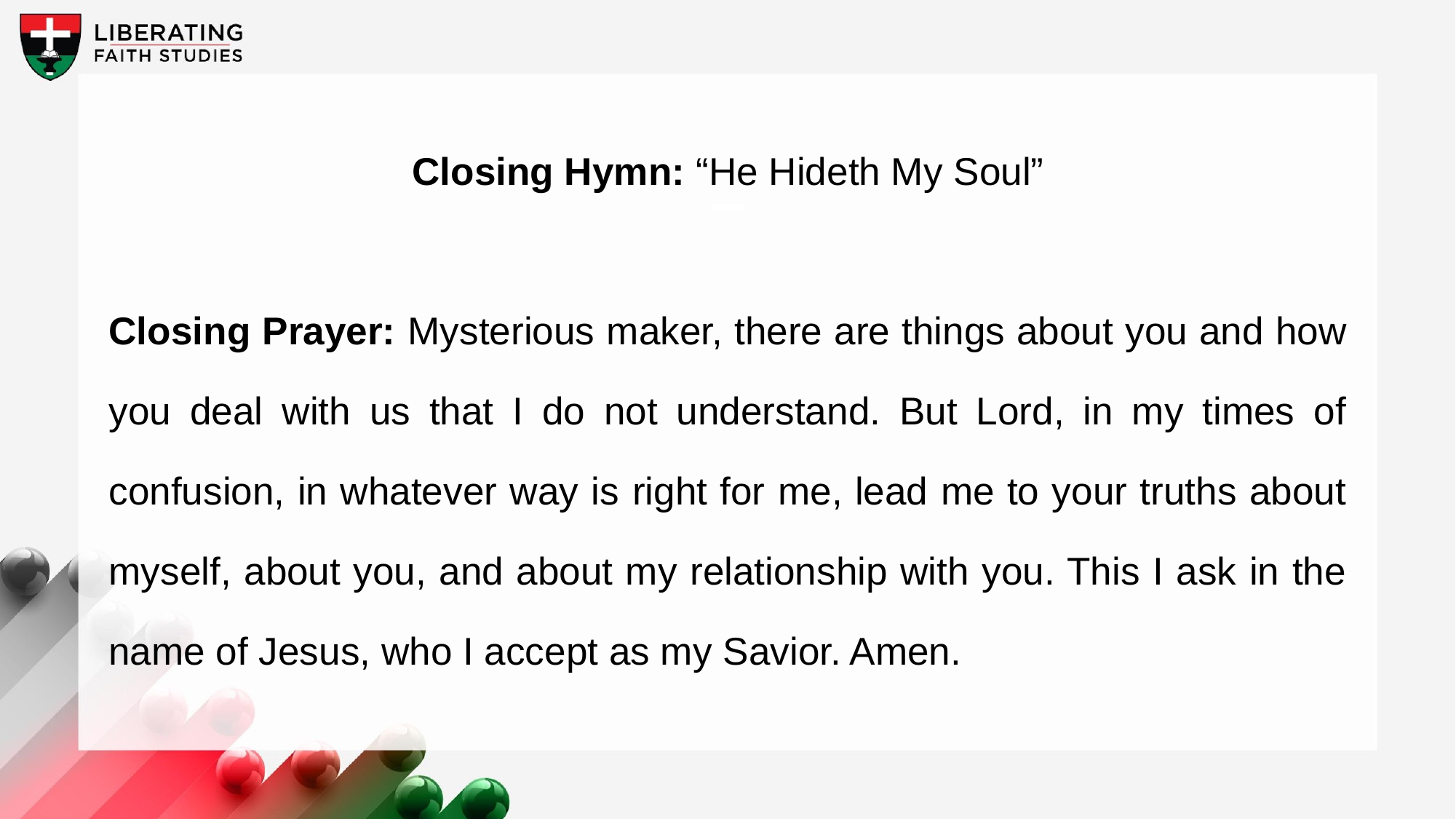

Closing Hymn: “He Hideth My Soul”

Closing Prayer: Mysterious maker, there are things about you and how you deal with us that I do not understand. But Lord, in my times of confusion, in whatever way is right for me, lead me to your truths about myself, about you, and about my relationship with you. This I ask in the name of Jesus, who I accept as my Savior. Amen.